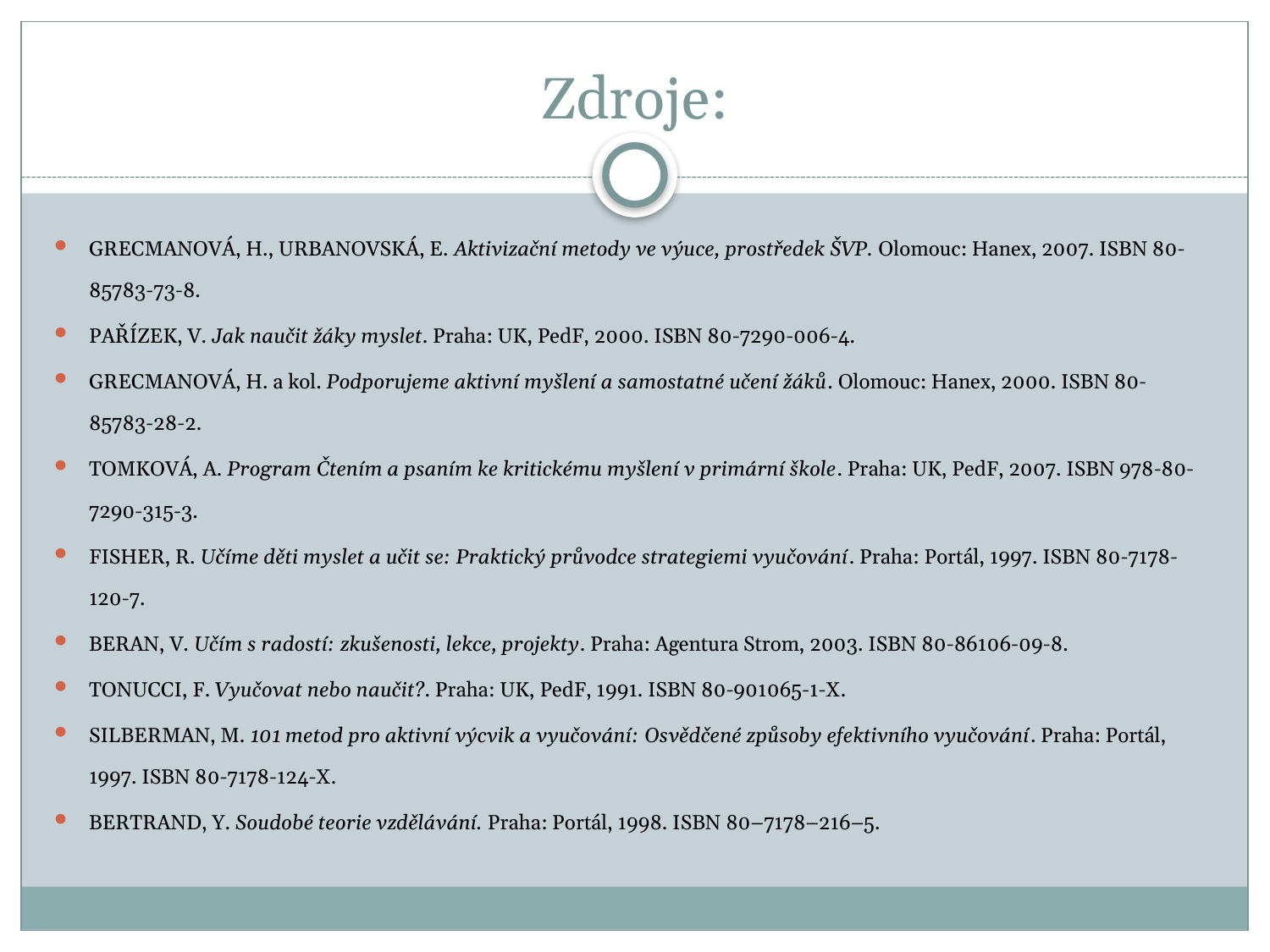

# Zdroje:
GRECMANOVÁ, H., URBANOVSKÁ, E. Aktivizační metody ve výuce, prostředek ŠVP. Olomouc: Hanex, 2007. ISBN 80-85783-73-8.
PAŘÍZEK, V. Jak naučit žáky myslet. Praha: UK, PedF, 2000. ISBN 80-7290-006-4.
GRECMANOVÁ, H. a kol. Podporujeme aktivní myšlení a samostatné učení žáků. Olomouc: Hanex, 2000. ISBN 80-85783-28-2.
TOMKOVÁ, A. Program Čtením a psaním ke kritickému myšlení v primární škole. Praha: UK, PedF, 2007. ISBN 978-80-7290-315-3.
FISHER, R. Učíme děti myslet a učit se: Praktický průvodce strategiemi vyučování. Praha: Portál, 1997. ISBN 80-7178-120-7.
BERAN, V. Učím s radostí: zkušenosti, lekce, projekty. Praha: Agentura Strom, 2003. ISBN 80-86106-09-8.
TONUCCI, F. Vyučovat nebo naučit?. Praha: UK, PedF, 1991. ISBN 80-901065-1-X.
SILBERMAN, M. 101 metod pro aktivní výcvik a vyučování: Osvědčené způsoby efektivního vyučování. Praha: Portál, 1997. ISBN 80-7178-124-X.
BERTRAND, Y. Soudobé teorie vzdělávání. Praha: Portál, 1998. ISBN 80–7178–216–5.